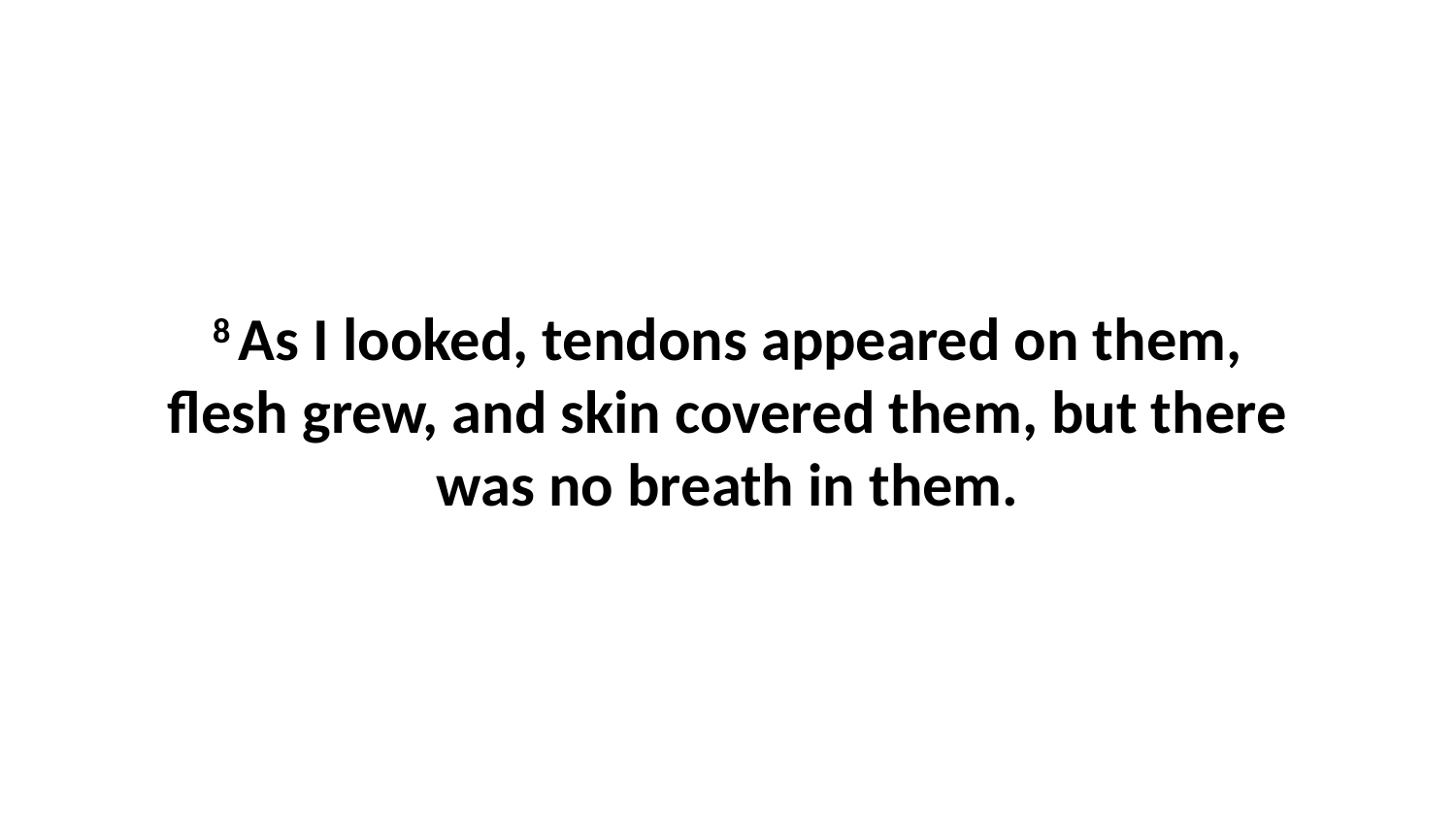

8 As I looked, tendons appeared on them, flesh grew, and skin covered them, but there was no breath in them.